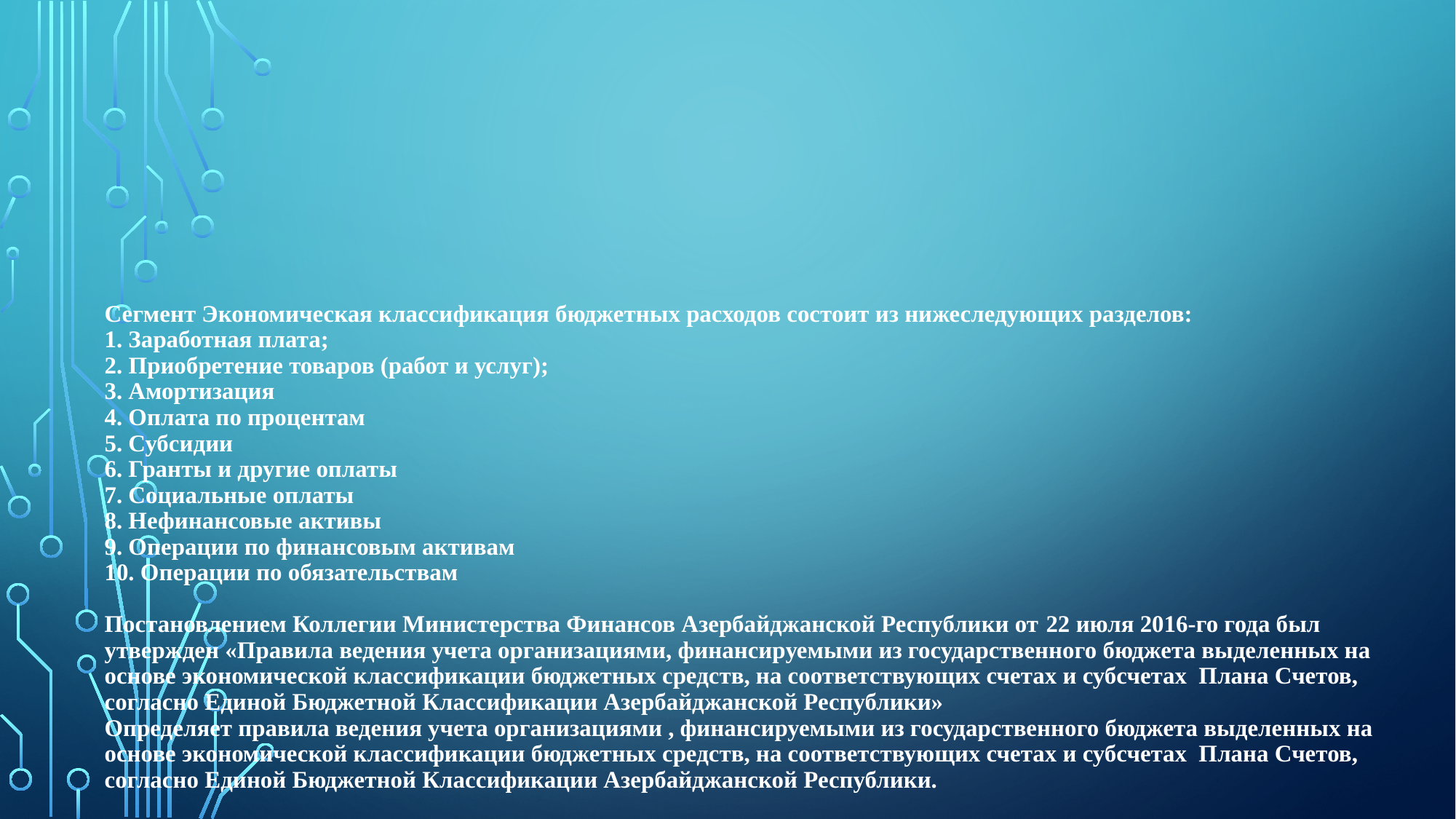

# Сегмент Экономическая классификация бюджетных расходов состоит из нижеследующих разделов: 1. Заработная плата; 2. Приобретение товаров (работ и услуг); 3. Амортизация 4. Оплата по процентам 5. Субсидии 6. Гранты и другие оплаты 7. Социальные оплаты 8. Нефинансовые активы 9. Операции по финансовым активам 10. Операции по обязательствам Постановлением Коллегии Министерства Финансов Азербайджанской Республики от 22 июля 2016-го года был утвержден «Правила ведения учета организациями, финансируемыми из государственного бюджета выделенных на основе экономической классификации бюджетных средств, на соответствующих счетах и субсчетах  Плана Счетов, согласно Единой Бюджетной Классификации Азербайджанской Республики» Определяет правила ведения учета организациями , финансируемыми из государственного бюджета выделенных на основе экономической классификации бюджетных средств, на соответствующих счетах и субсчетах  Плана Счетов, согласно Единой Бюджетной Классификации Азербайджанской Республики.